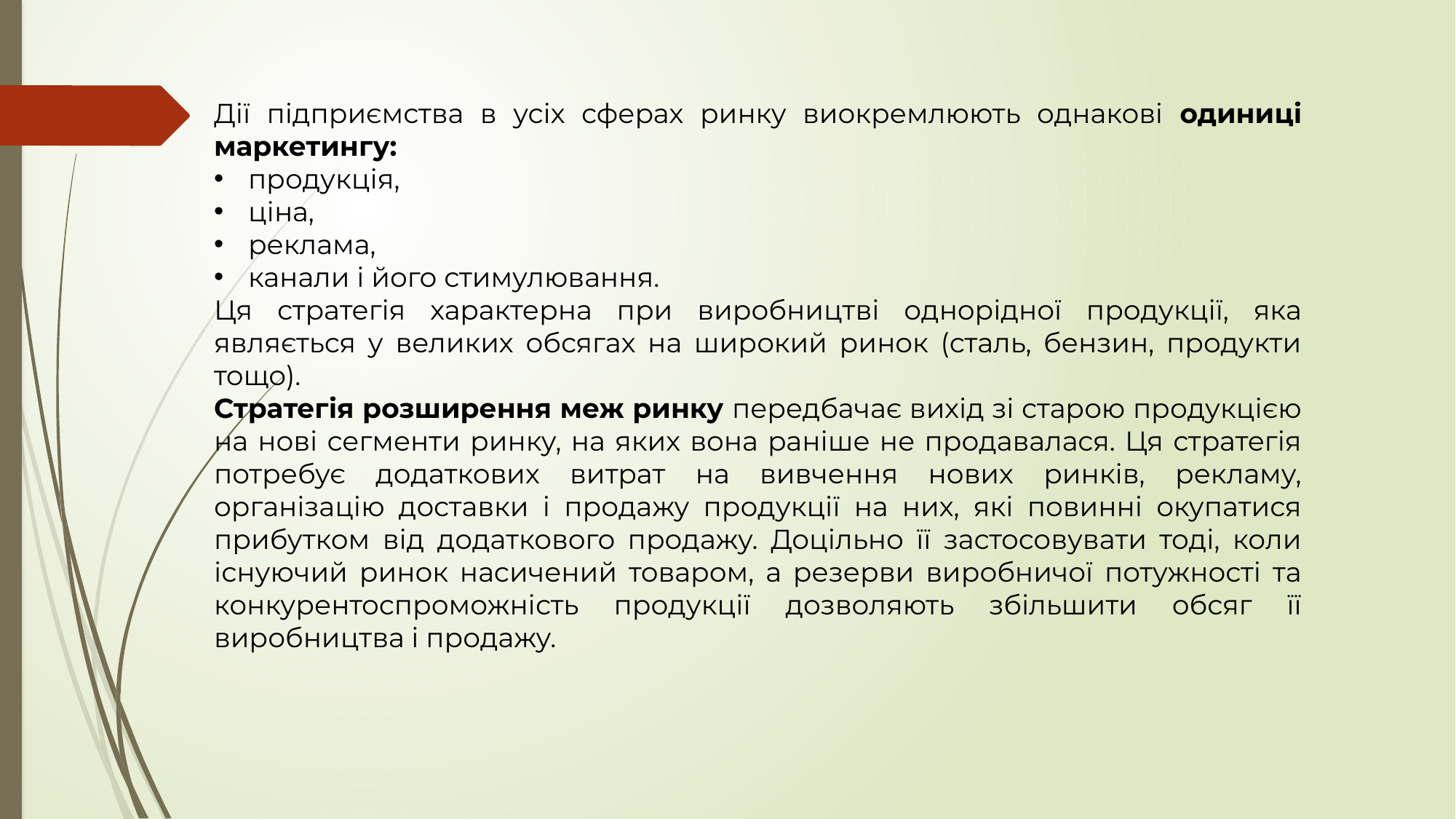

Дії підприємства в усіх сферах ринку виокремлюють однакові одиниці маркетингу:
продукція,
ціна,
реклама,
канали і його стимулювання.
Ця стратегія характерна при виробництві однорідної продукції, яка являється у великих обсягах на широкий ринок (сталь, бензин, продукти тощо).
Стратегія розширення меж ринку передбачає вихід зі старою продукцією на нові сегменти ринку, на яких вона раніше не продавалася. Ця стратегія потребує додаткових витрат на вивчення нових ринків, рекламу, організацію доставки і продажу продукції на них, які повинні окупатися прибутком від додаткового продажу. Доцільно її застосовувати тоді, коли існуючий ринок насичений товаром, а резерви виробничої потужності та конкурентоспроможність продукції дозволяють збільшити обсяг її виробництва і продажу.